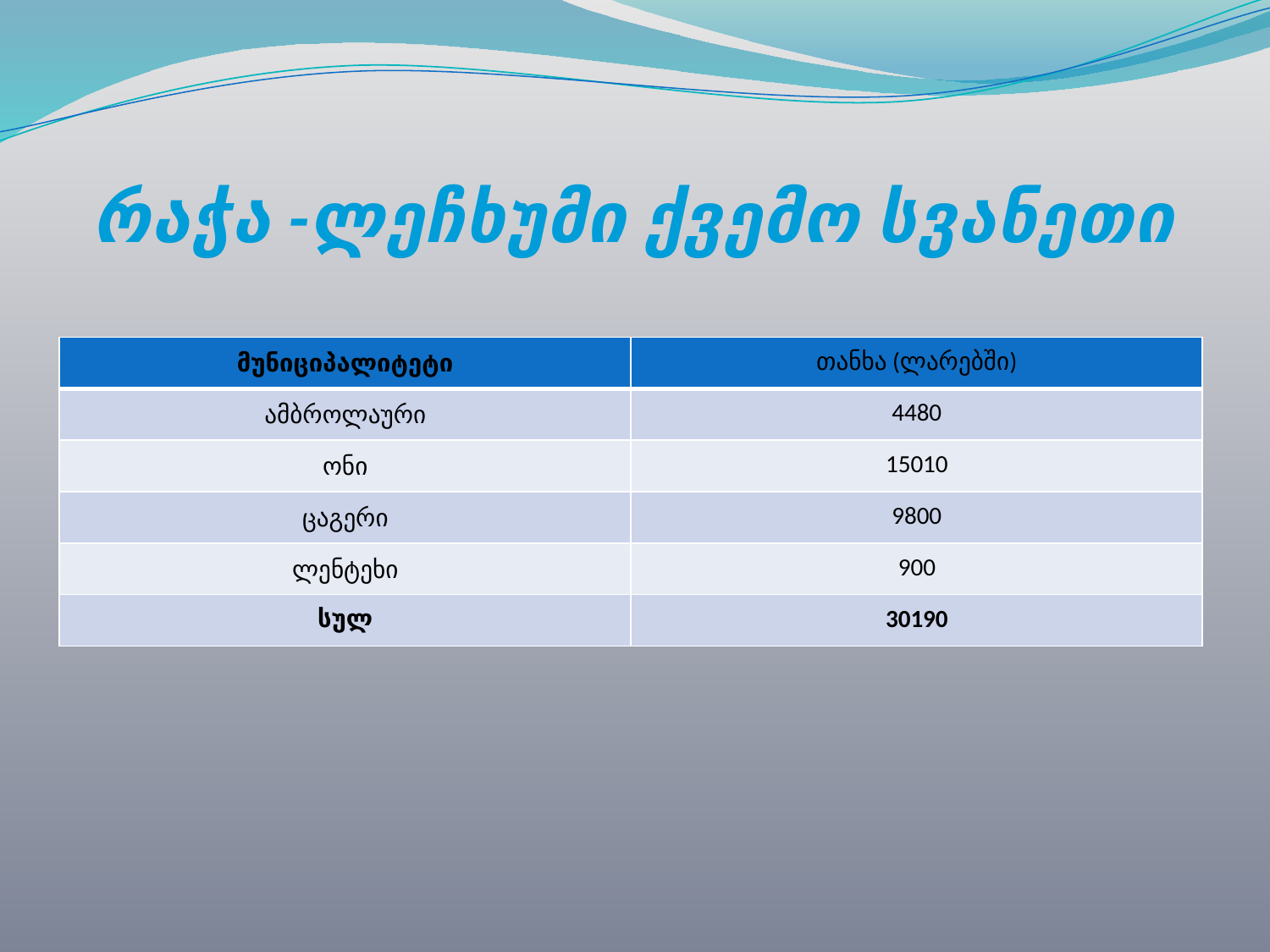

# რაჭა -ლეჩხუმი ქვემო სვანეთი
| მუნიციპალიტეტი | თანხა (ლარებში) |
| --- | --- |
| ამბროლაური | 4480 |
| ონი | 15010 |
| ცაგერი | 9800 |
| ლენტეხი | 900 |
| სულ | 30190 |